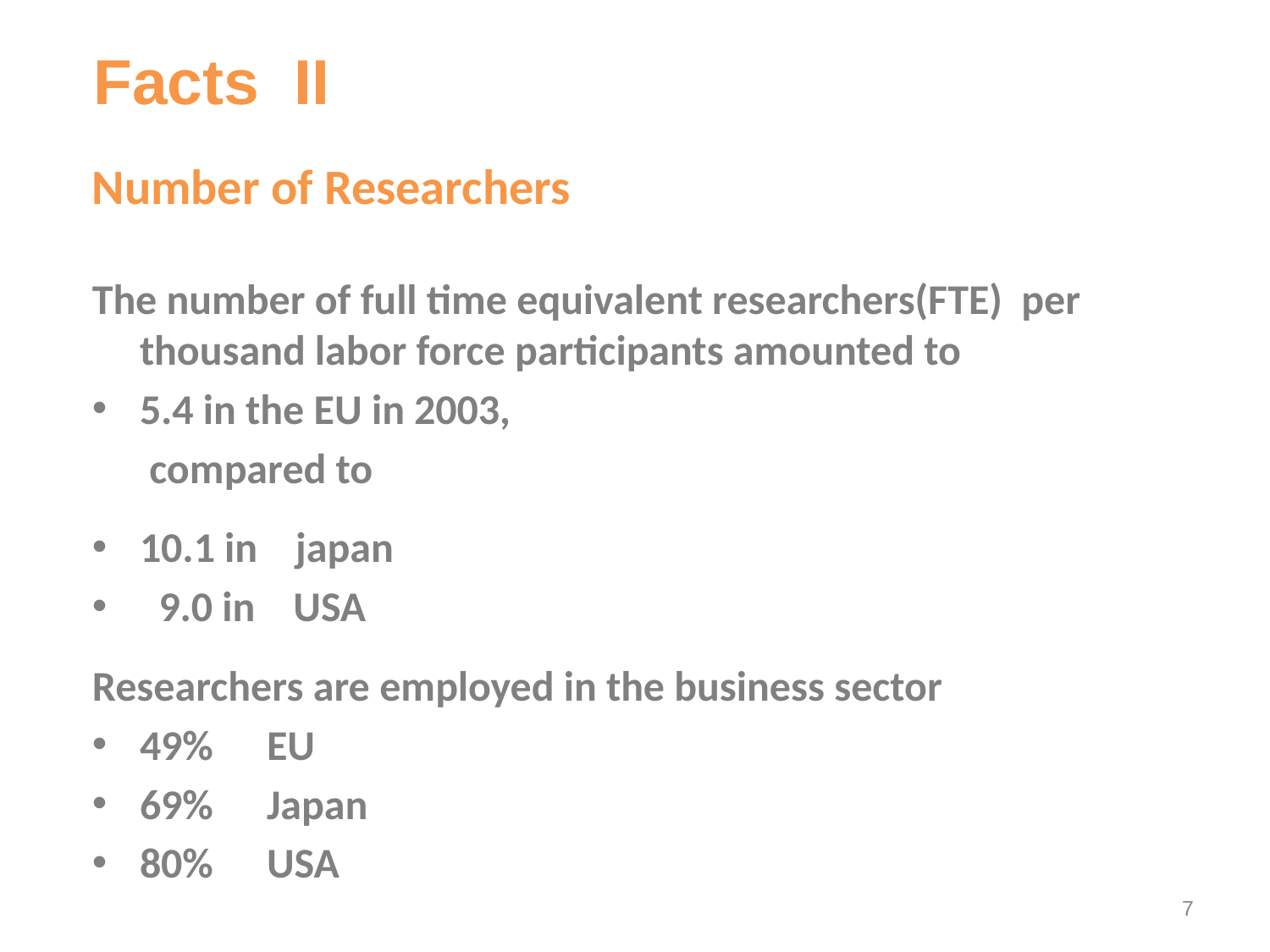

# Facts  II
Number of Researchers

The number of full time equivalent researchers(FTE)  per thousand labor force participants amounted to
5.4 in the EU in 2003,
	 compared to

10.1 in    japan
  9.0 in    USA

Researchers are employed in the business sector
49%	EU
69%	Japan
80%	USA
7